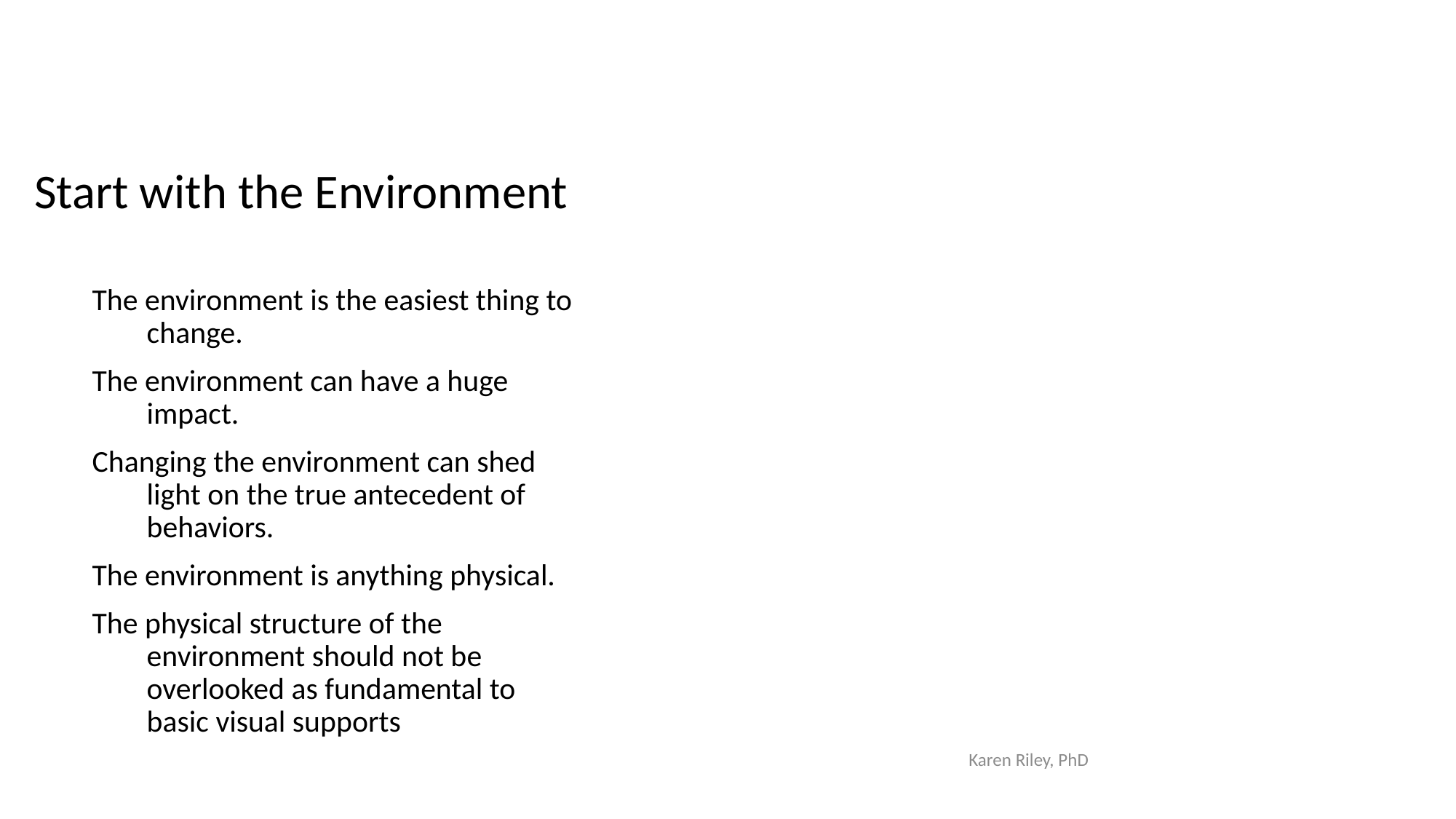

# Start with the Environment
The environment is the easiest thing to change.
The environment can have a huge impact.
Changing the environment can shed light on the true antecedent of behaviors.
The environment is anything physical.
The physical structure of the environment should not be overlooked as fundamental to basic visual supports

Karen Riley, PhD